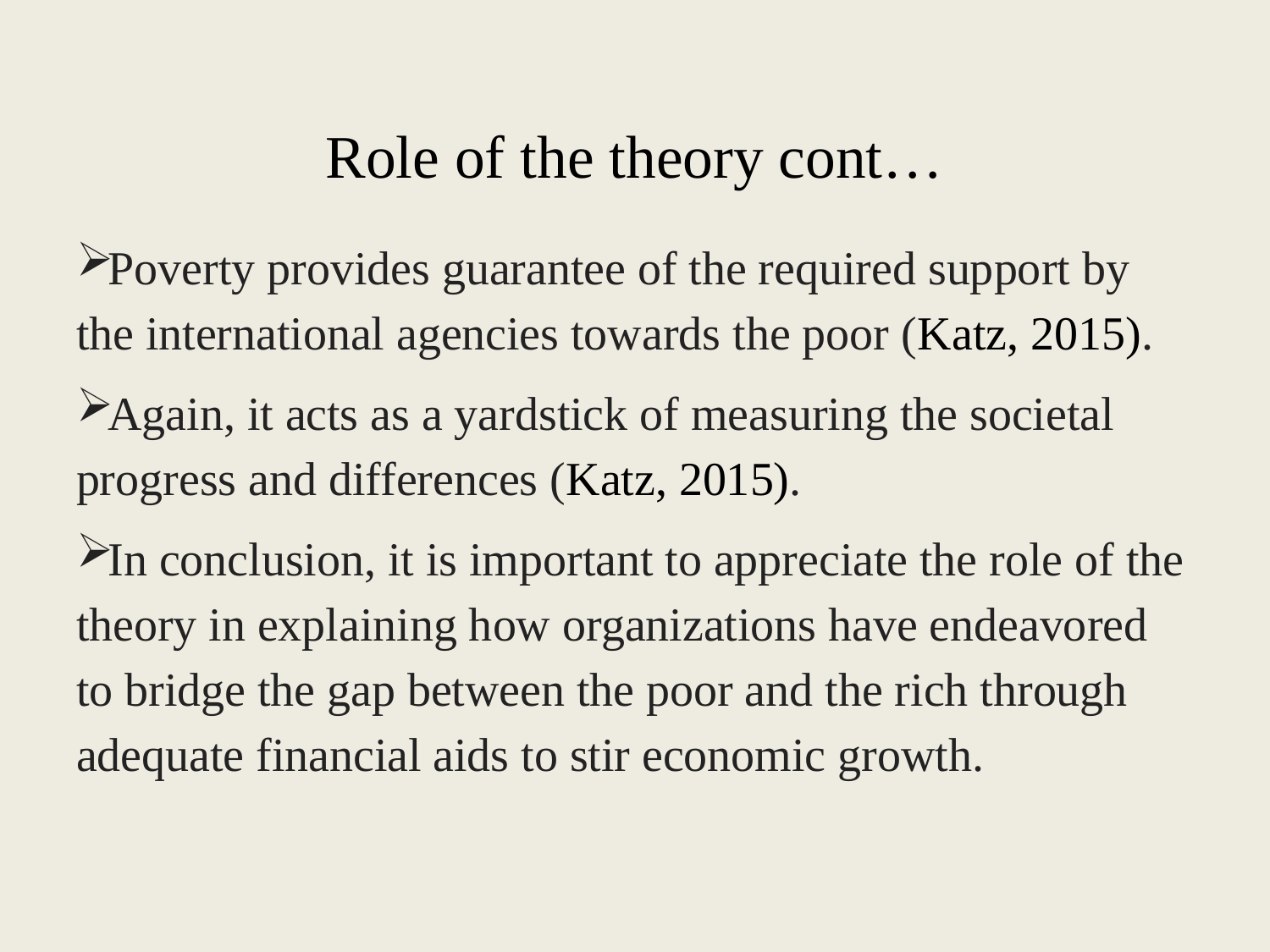

# Role of the theory cont…
Poverty provides guarantee of the required support by the international agencies towards the poor (Katz, 2015).
Again, it acts as a yardstick of measuring the societal progress and differences (Katz, 2015).
In conclusion, it is important to appreciate the role of the theory in explaining how organizations have endeavored to bridge the gap between the poor and the rich through adequate financial aids to stir economic growth.